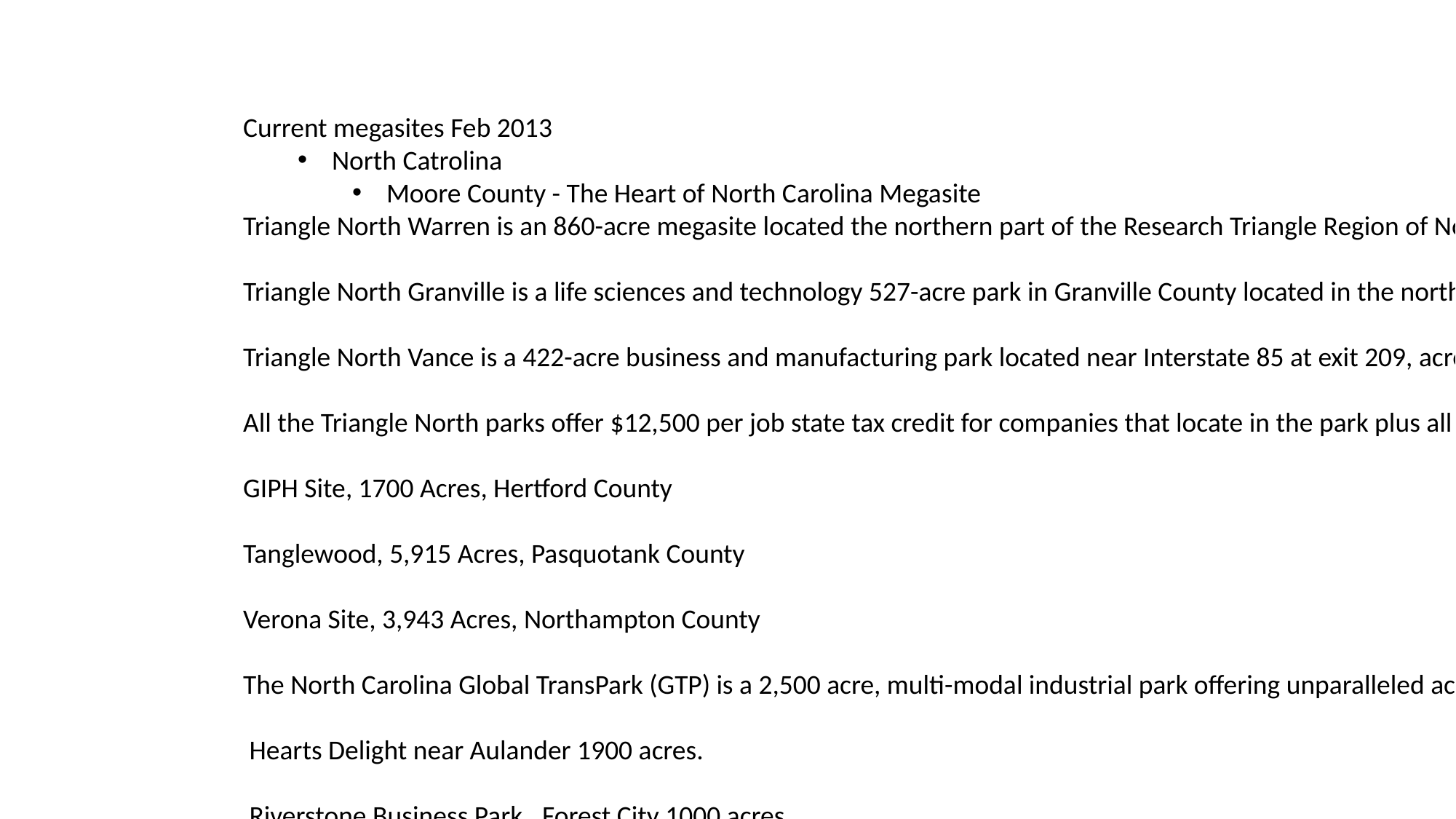

Current megasites Feb 2013
North Catrolina
Moore County - The Heart of North Carolina Megasite
Triangle North Warren is an 860-acre megasite located the northern part of the Research Triangle Region of North Carolina just 3 miles from Interstate 85.
Triangle North Granville is a life sciences and technology 527-acre park in Granville County located in the northern part of the Research Triangle Region of North Carolina.
Triangle North Vance is a 422-acre business and manufacturing park located near Interstate 85 at exit 209, across from Vance-Granville Community College in the northern part of the Research Triangle Region of North Carolina.
All the Triangle North parks offer $12,500 per job state tax credit for companies that locate in the park plus all the other perks that go with locating in the original Research Triangle Park (RTP) built in the 1950s.
GIPH Site, 1700 Acres, Hertford County
Tanglewood, 5,915 Acres, Pasquotank County
Verona Site, 3,943 Acres, Northampton County
The North Carolina Global TransPark (GTP) is a 2,500 acre, multi-modal industrial park offering unparalleled access to air, rail, highways, and North Carolina's two international ports.
 Hearts Delight near Aulander 1900 acres.
 Riverstone Business Park,  Forest City 1000 acres
 Pine Hills Ind.  Hamlet 1500 acres
 Laurinburg-Maxton Airport Industrial Park 2000 acres Former Army Air Core Base Training Facility, This one made sense.
 Great Meadows   Morganton 1200 acres
Newton Grove 1161 acres
 Mid-Atlantic Business Ct Rocky Mount  1,668 acres
 Kingsboro Rose, Rocky Mount 1300 acres
 Norwood Tract,  Saratoga 1315 acres
 Monroe site, Southern Pines 1130 acres
 Mid Atlantic Logistics Center in Brunswick County 1000 acres
Leland Industrial Park in Brunswick County 2200 acres
International Logistics Park of North Carolina in Brunswick County 1000 acres